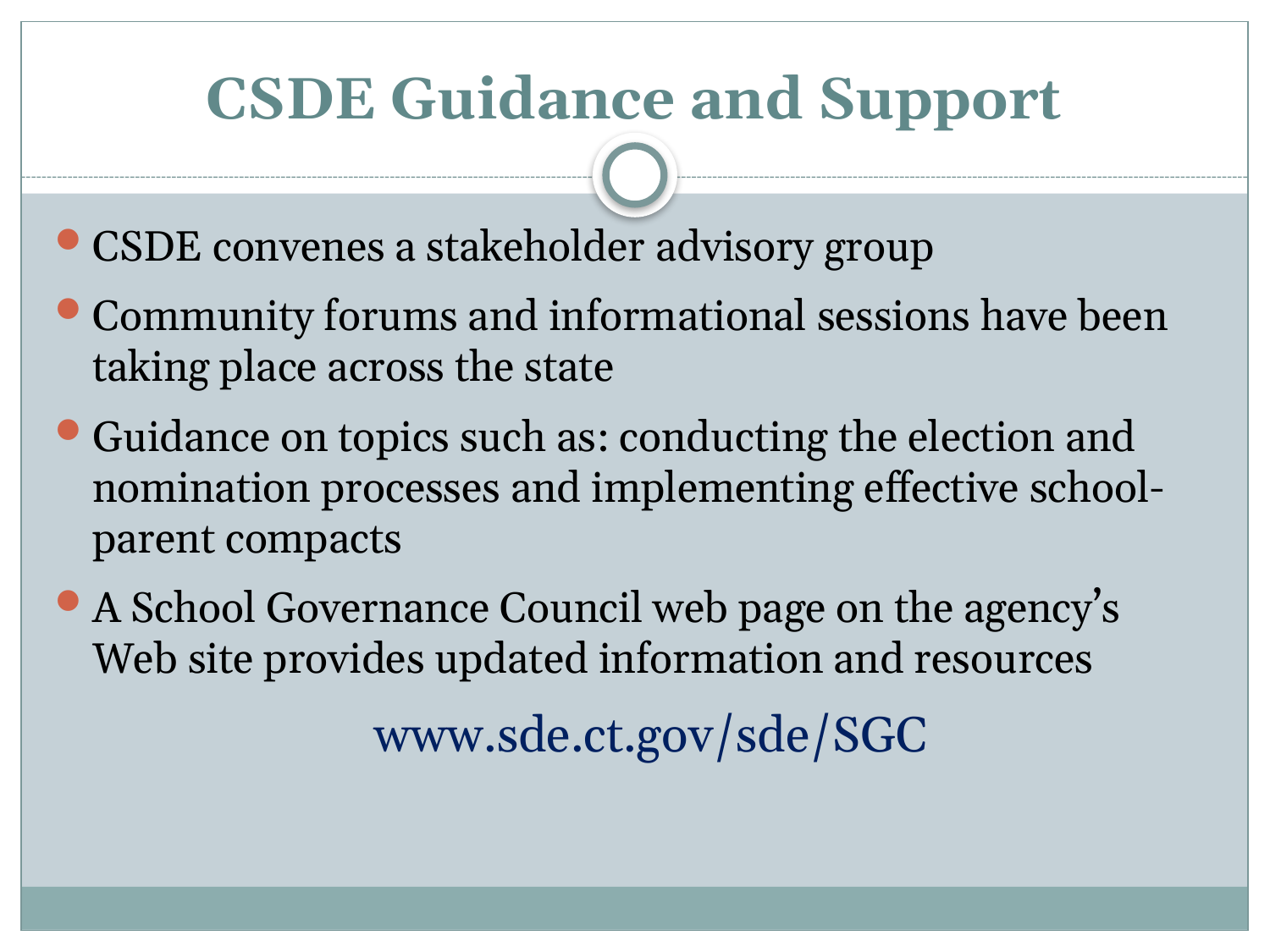

# CSDE Guidance and Support
CSDE convenes a stakeholder advisory group
Community forums and informational sessions have been taking place across the state
Guidance on topics such as: conducting the election and nomination processes and implementing effective school-parent compacts
A School Governance Council web page on the agency’s Web site provides updated information and resources
www.sde.ct.gov/sde/SGC